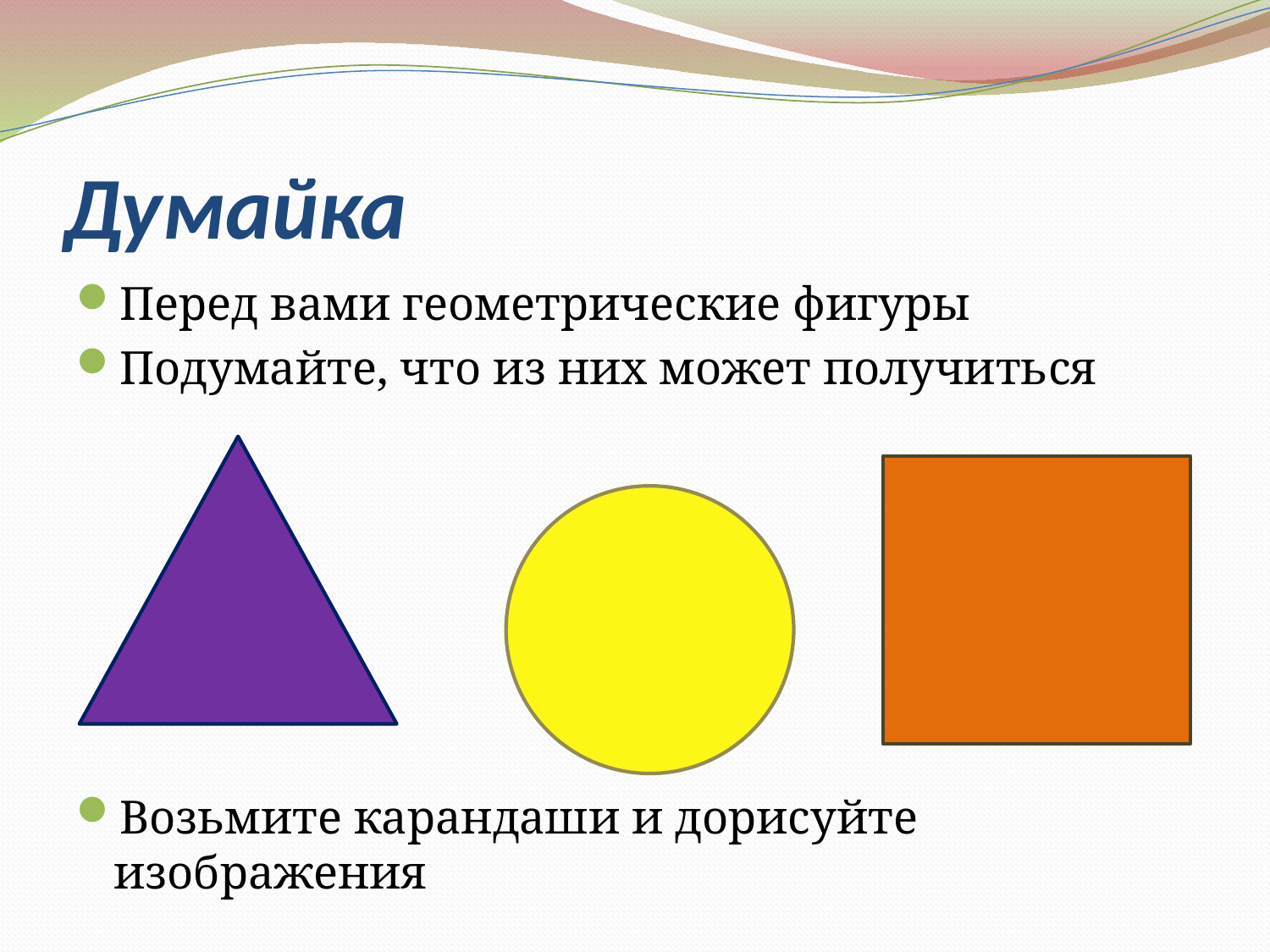

# Думайка
Перед вами геометрические фигуры
Подумайте, что из них может получиться

Возьмите карандаши и дорисуйте изображения